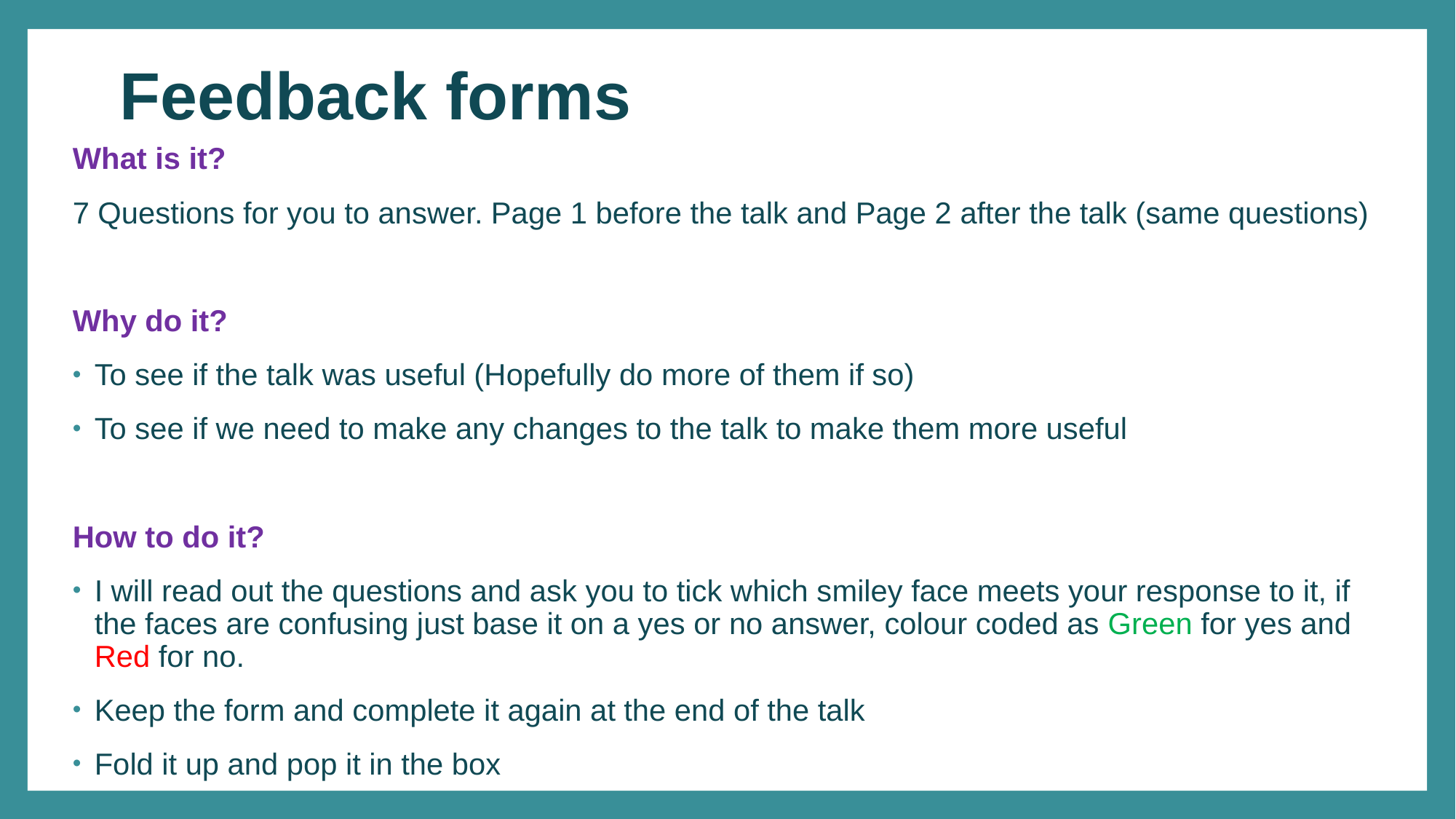

# Feedback forms
What is it?
7 Questions for you to answer. Page 1 before the talk and Page 2 after the talk (same questions)

Why do it?
To see if the talk was useful (Hopefully do more of them if so)
To see if we need to make any changes to the talk to make them more useful

How to do it?
I will read out the questions and ask you to tick which smiley face meets your response to it, if the faces are confusing just base it on a yes or no answer, colour coded as Green for yes and Red for no.
Keep the form and complete it again at the end of the talk
Fold it up and pop it in the box